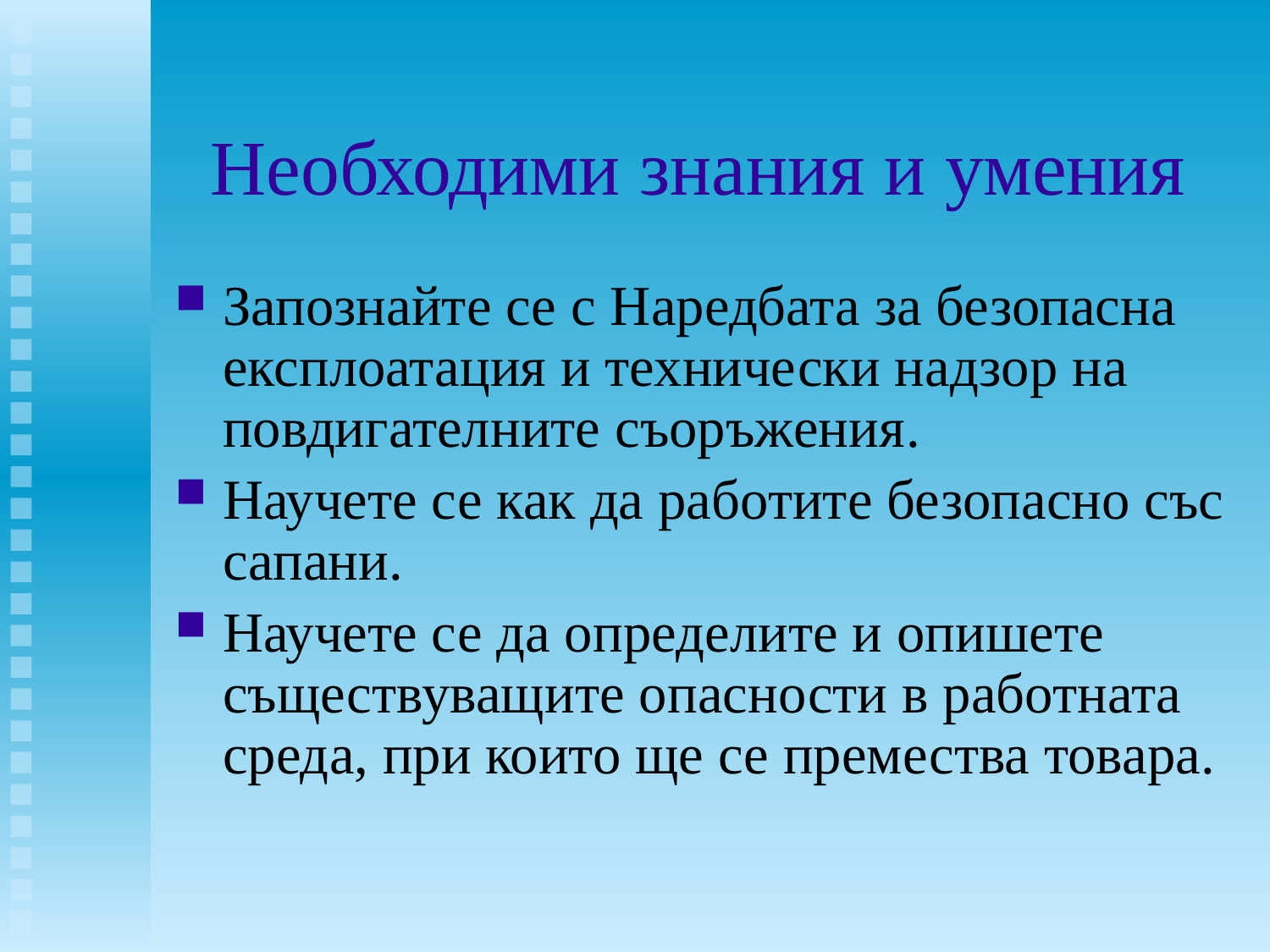

# Необходими знания и умения
Запознайте се с Наредбата за безопасна експлоатация и технически надзор на повдигателните съоръжения.
Научете се как да работите безопасно със сапани.
Научете се да определите и опишете съществуващите опасности в работната среда, при които ще се премества товара.